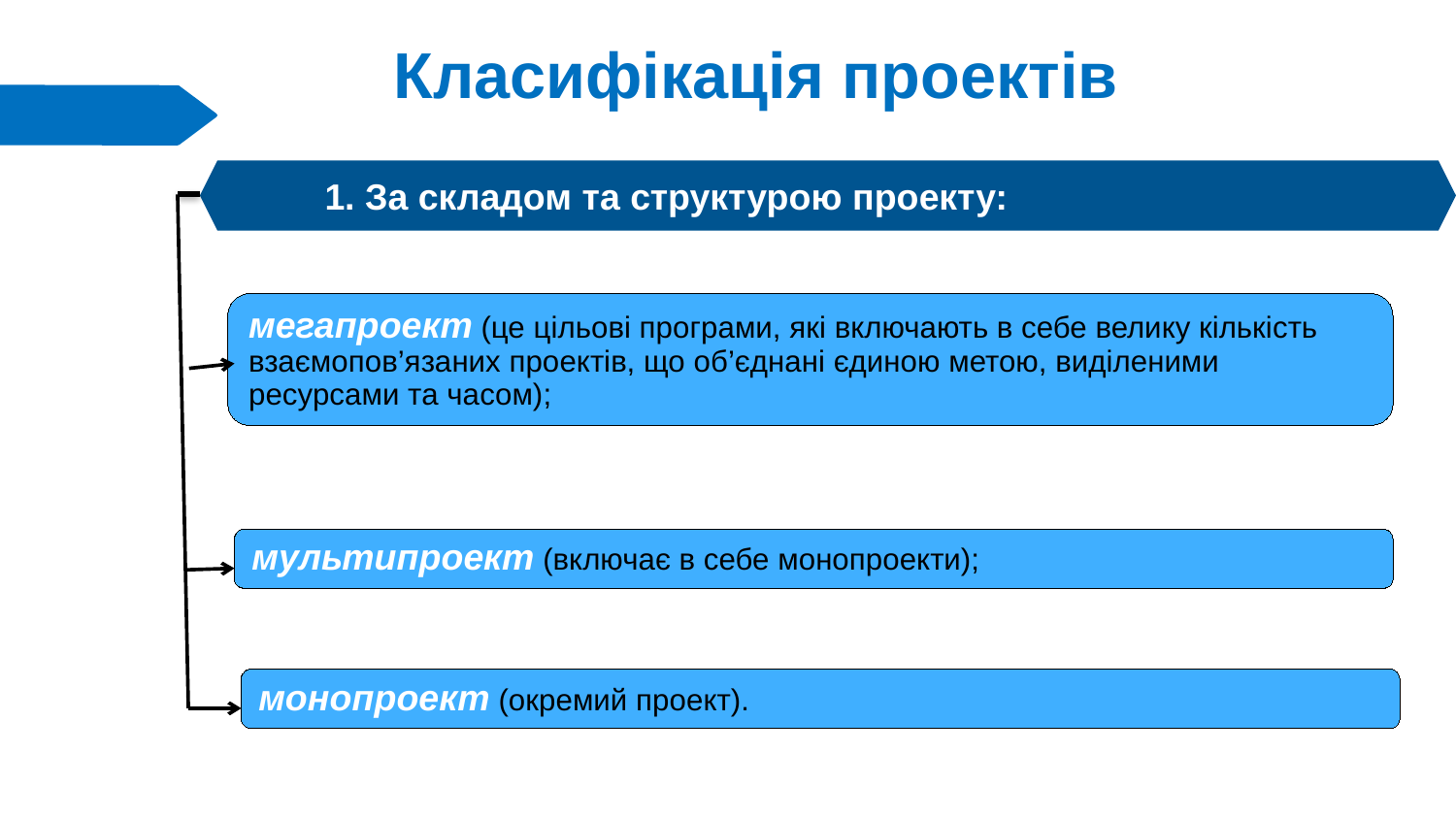

# Класифікація проектів
1. За складом та структурою проекту:
мультипроект (включає в себе монопроекти);
монопроект (окремий проект).
мегапроект (це цільові програми, які включають в себе велику кількість взаємопов’язаних проектів, що об’єднані єдиною метою, виділеними ресурсами та часом);